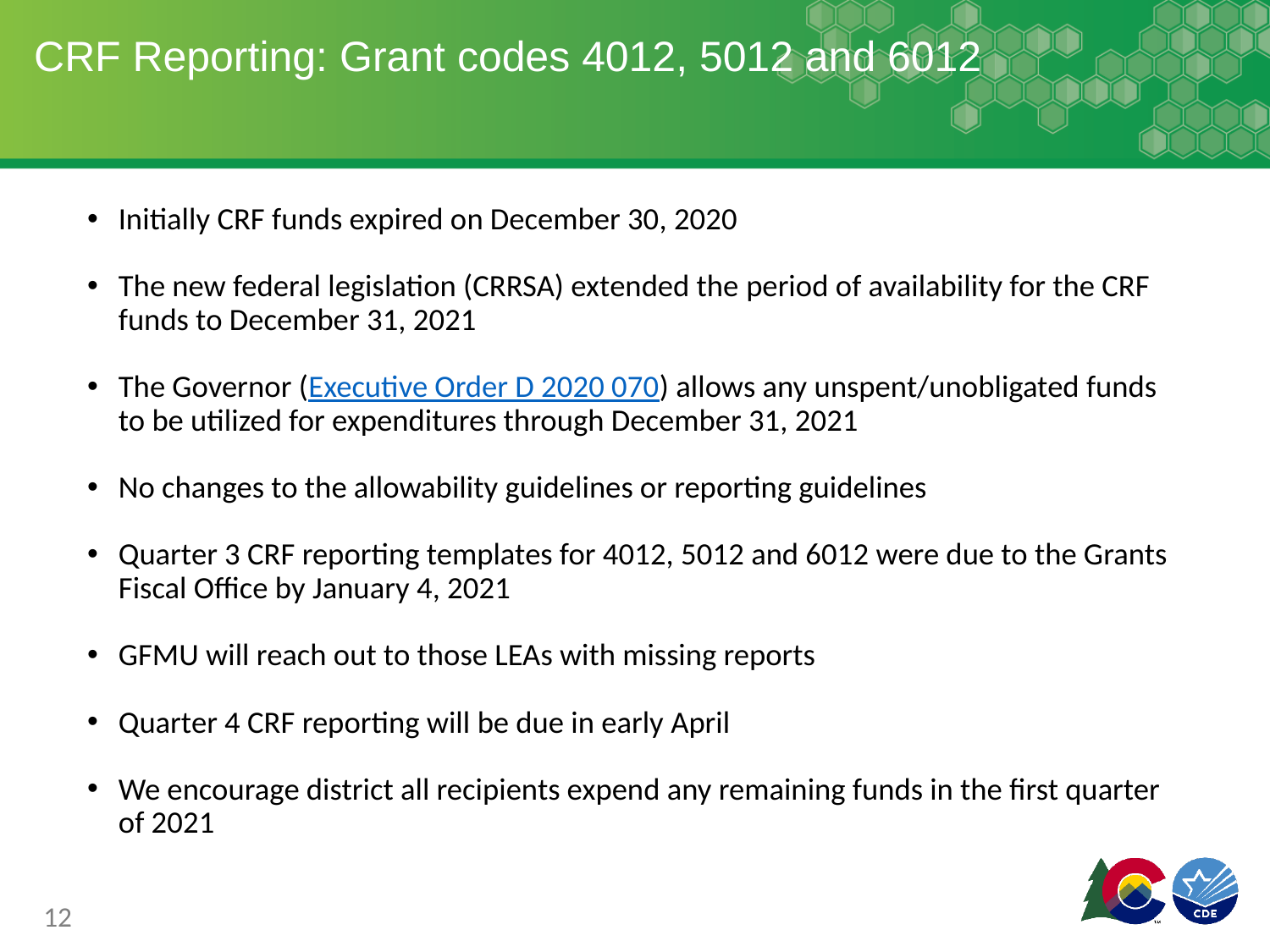

# CRF Reporting: Grant codes 4012, 5012 and 6012
Initially CRF funds expired on December 30, 2020

The new federal legislation (CRRSA) extended the period of availability for the CRF funds to December 31, 2021

The Governor (Executive Order D 2020 070) allows any unspent/unobligated funds to be utilized for expenditures through December 31, 2021

No changes to the allowability guidelines or reporting guidelines

Quarter 3 CRF reporting templates for 4012, 5012 and 6012 were due to the Grants Fiscal Office by January 4, 2021

GFMU will reach out to those LEAs with missing reports

Quarter 4 CRF reporting will be due in early April

We encourage district all recipients expend any remaining funds in the first quarter of 2021
12